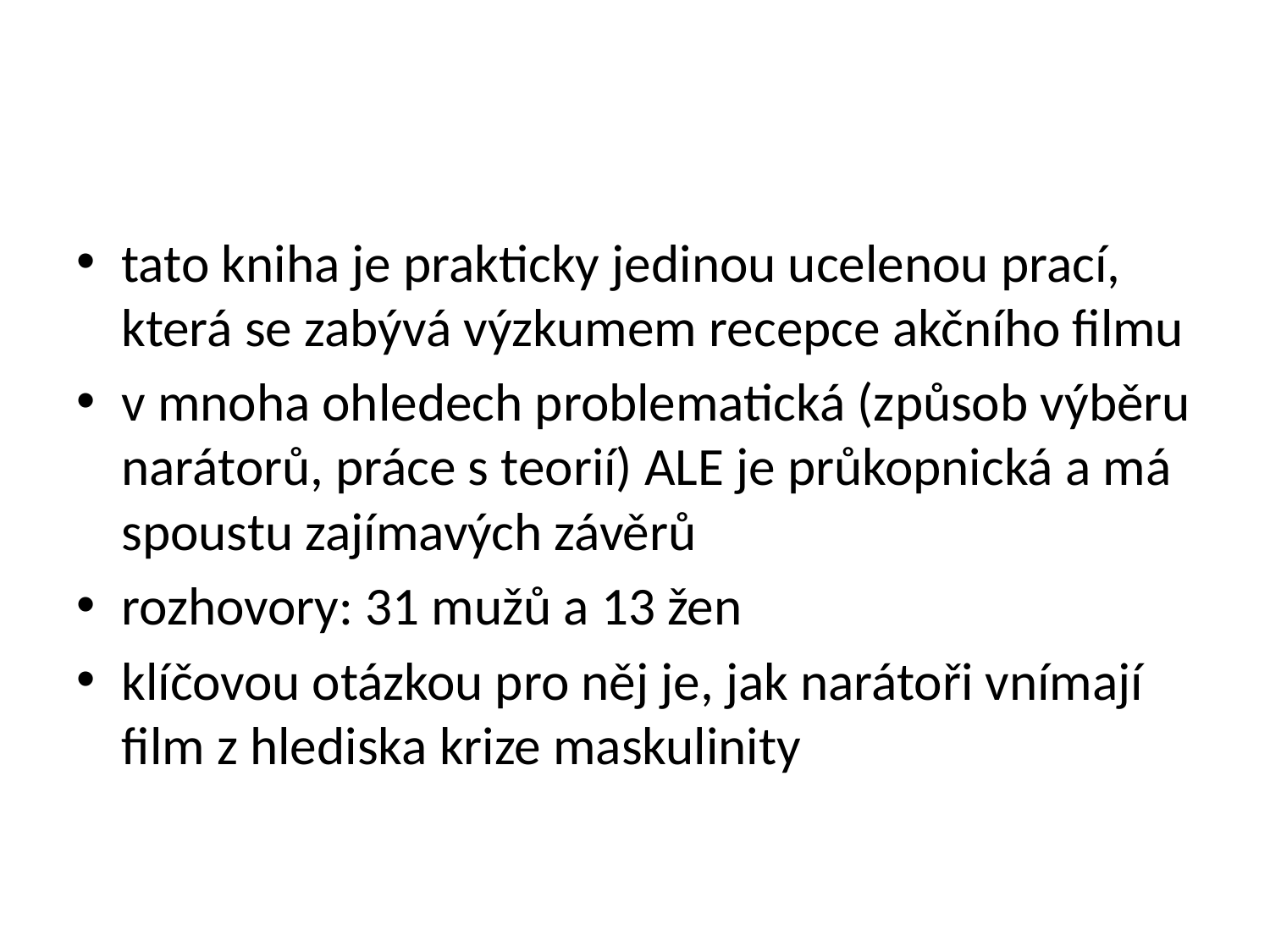

#
tato kniha je prakticky jedinou ucelenou prací, která se zabývá výzkumem recepce akčního filmu
v mnoha ohledech problematická (způsob výběru narátorů, práce s teorií) ALE je průkopnická a má spoustu zajímavých závěrů
rozhovory: 31 mužů a 13 žen
klíčovou otázkou pro něj je, jak narátoři vnímají film z hlediska krize maskulinity